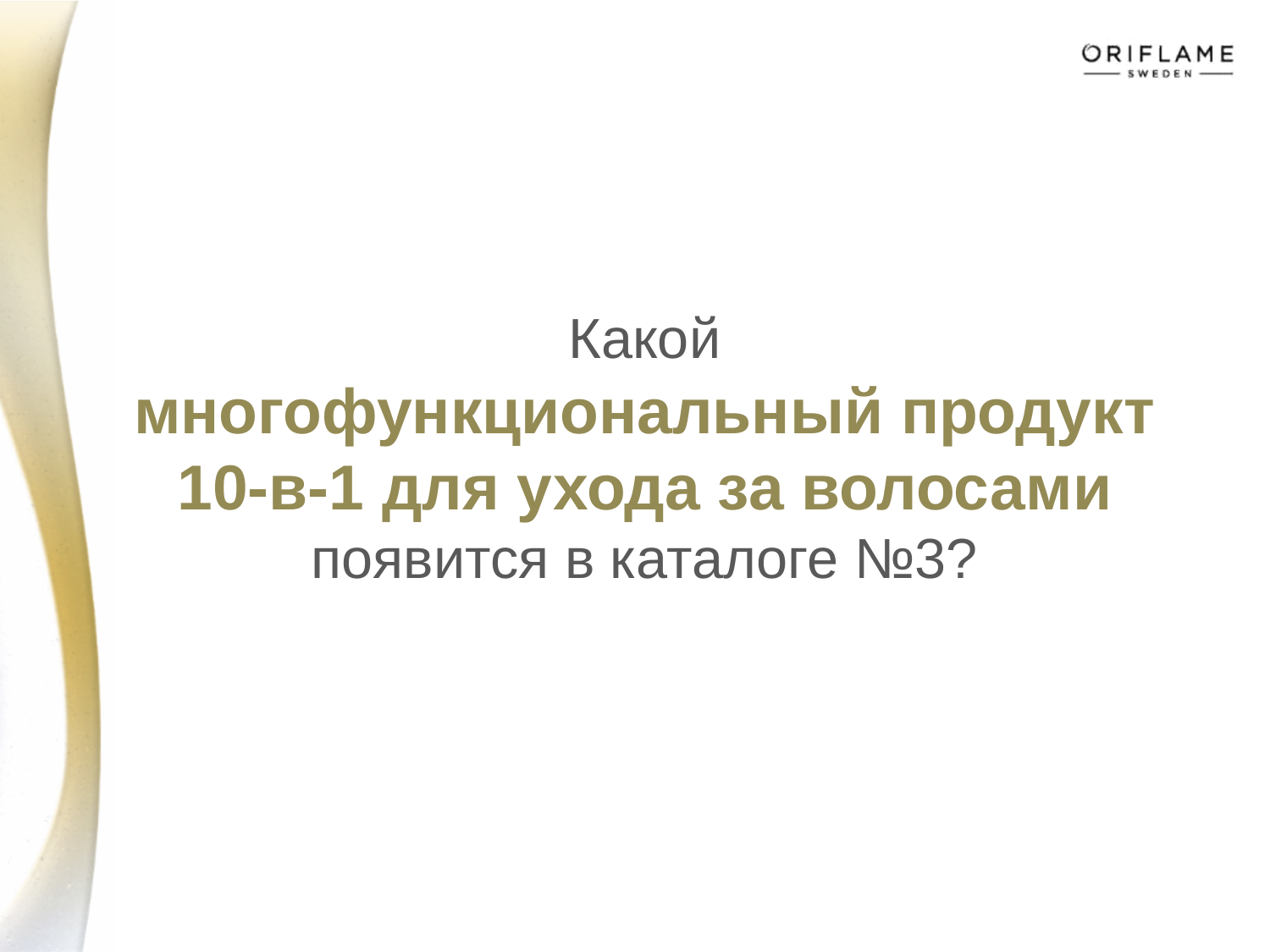

# Какой многофункциональный продукт 10-в-1 для ухода за волосами появится в каталоге №3?